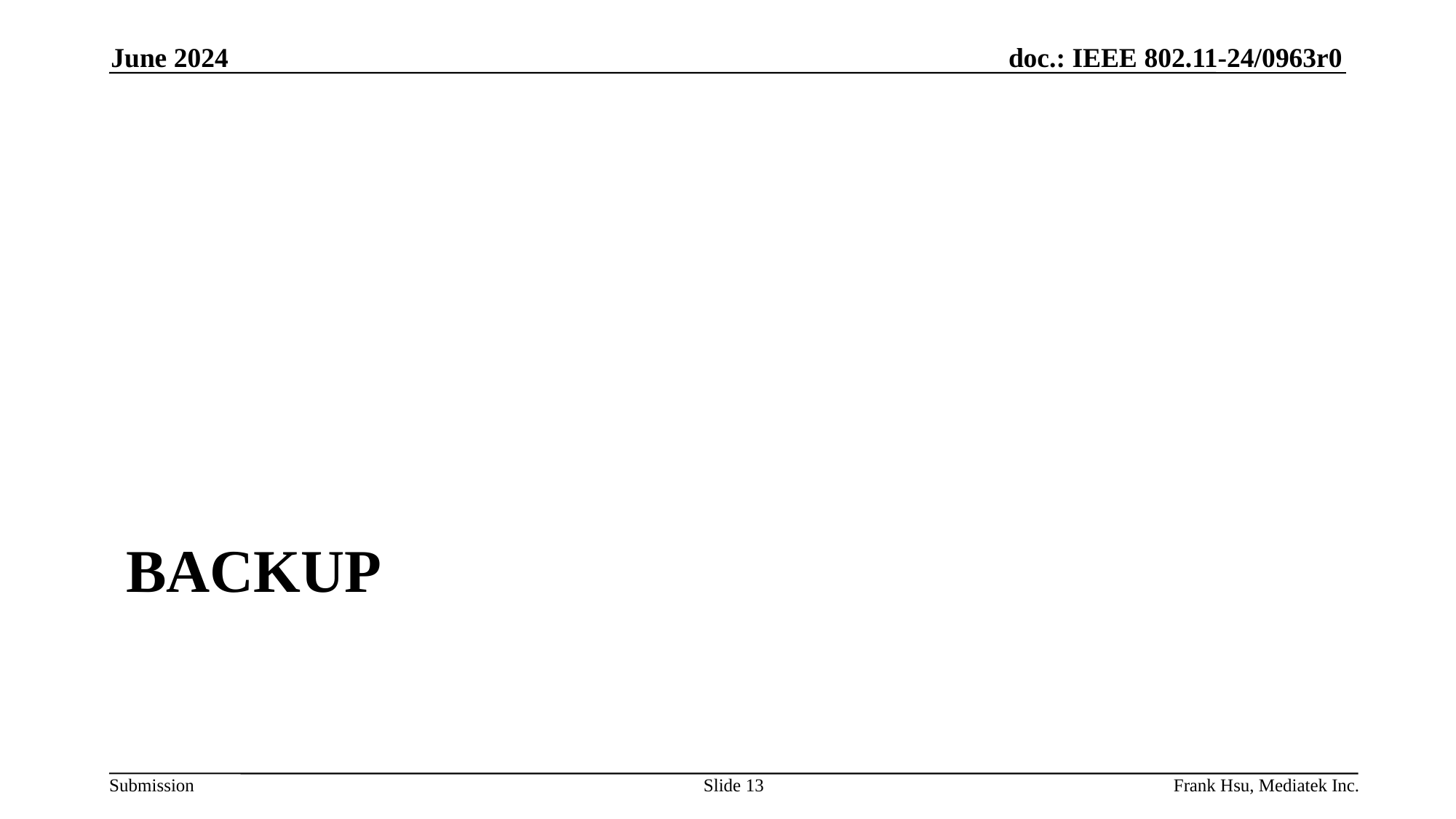

June 2024

# backup
Slide 13
Frank Hsu, Mediatek Inc.